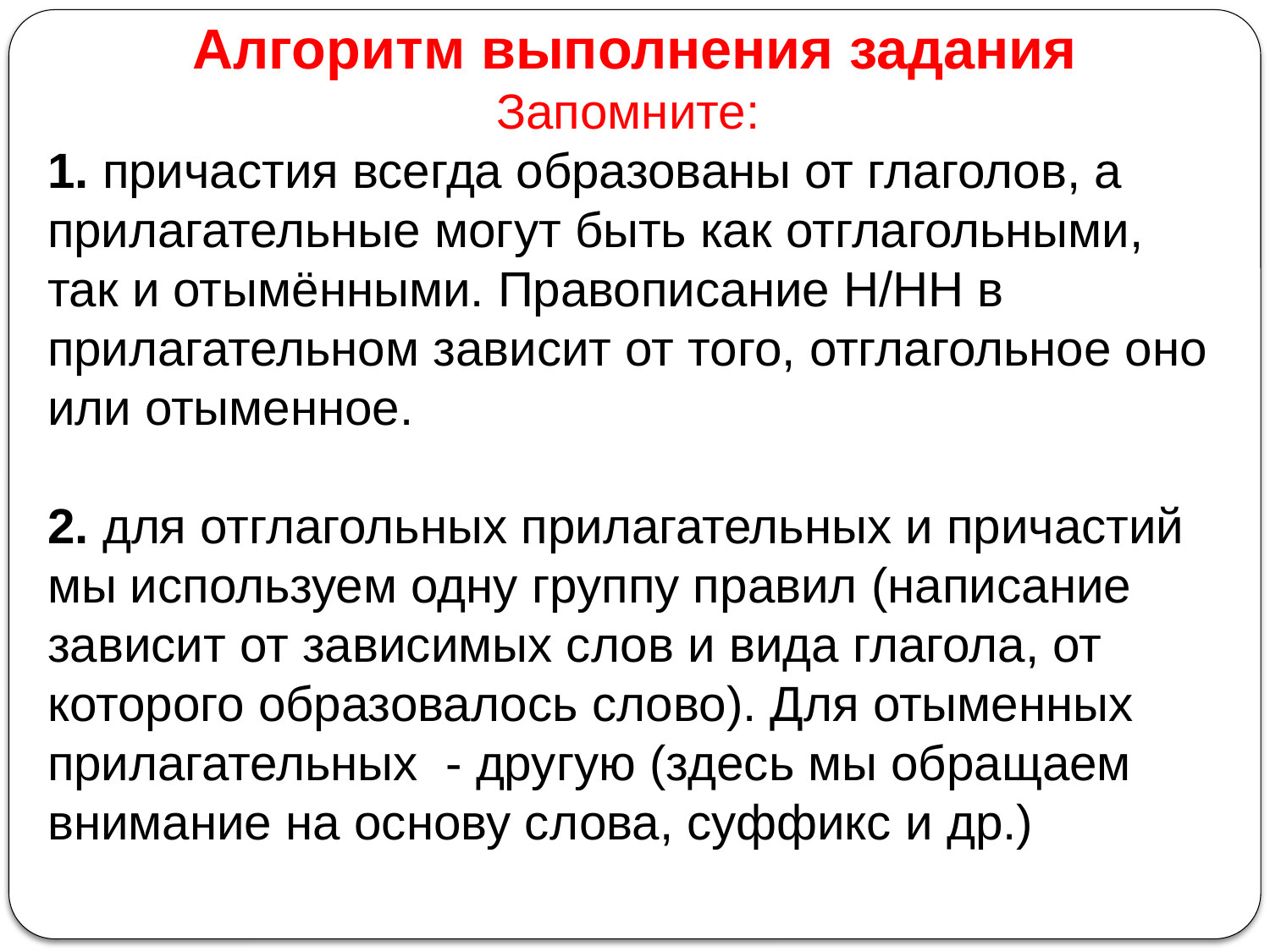

Алгоритм выполнения задания
Запомните:
1. причастия всегда образованы от глаголов, а прилагательные могут быть как отглагольными, так и отымёнными. Правописание Н/НН в прилагательном зависит от того, отглагольное оно или отыменное.

2. для отглагольных прилагательных и причастий мы используем одну группу правил (написание зависит от зависимых слов и вида глагола, от которого образовалось слово). Для отыменных прилагательных  - другую (здесь мы обращаем внимание на основу слова, суффикс и др.)